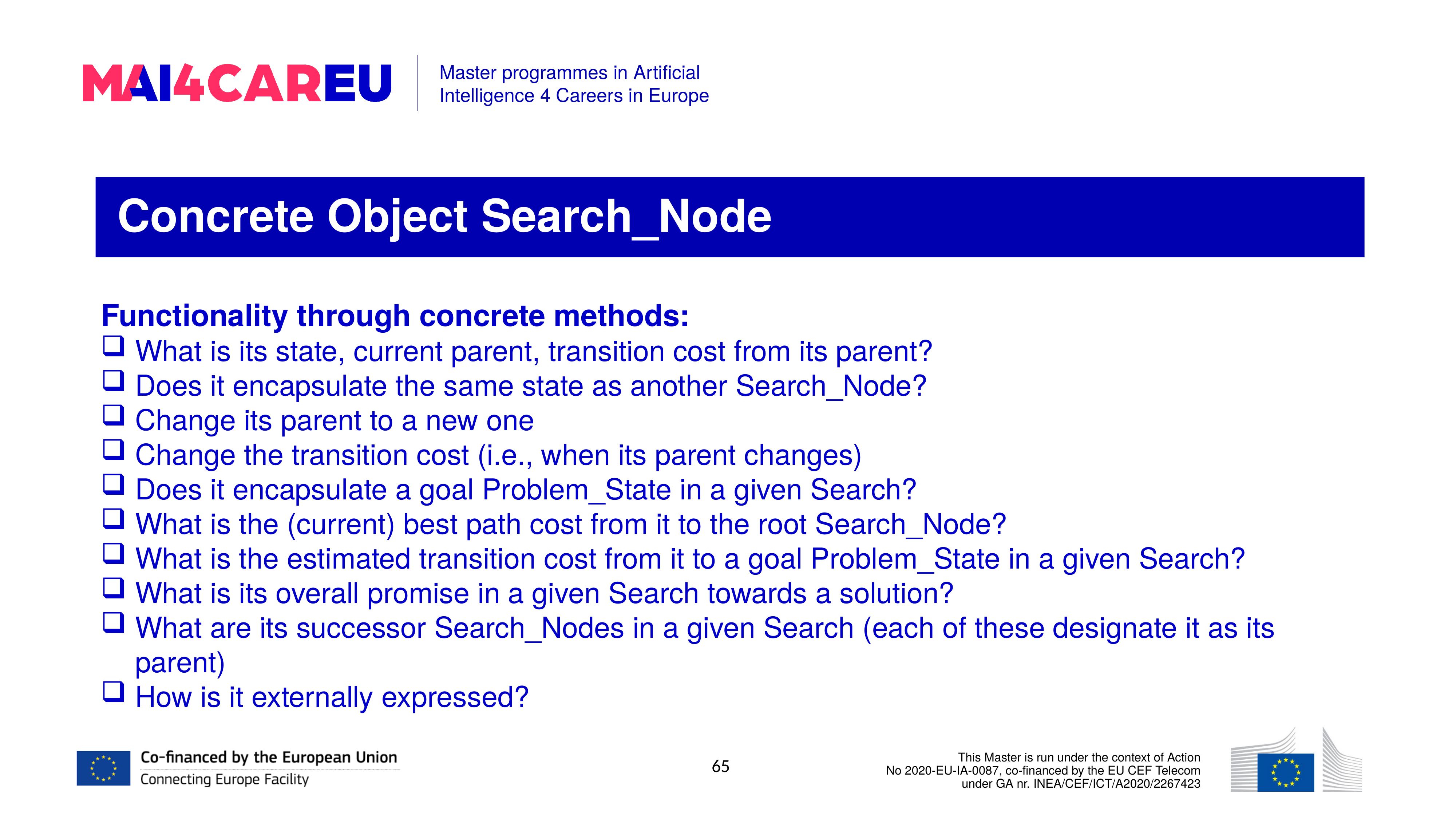

Concrete Object Search_Node
Functionality through concrete methods:
What is its state, current parent, transition cost from its parent?
Does it encapsulate the same state as another Search_Node?
Change its parent to a new one
Change the transition cost (i.e., when its parent changes)
Does it encapsulate a goal Problem_State in a given Search?
What is the (current) best path cost from it to the root Search_Node?
What is the estimated transition cost from it to a goal Problem_State in a given Search?
What is its overall promise in a given Search towards a solution?
What are its successor Search_Nodes in a given Search (each of these designate it as its parent)
How is it externally expressed?

65